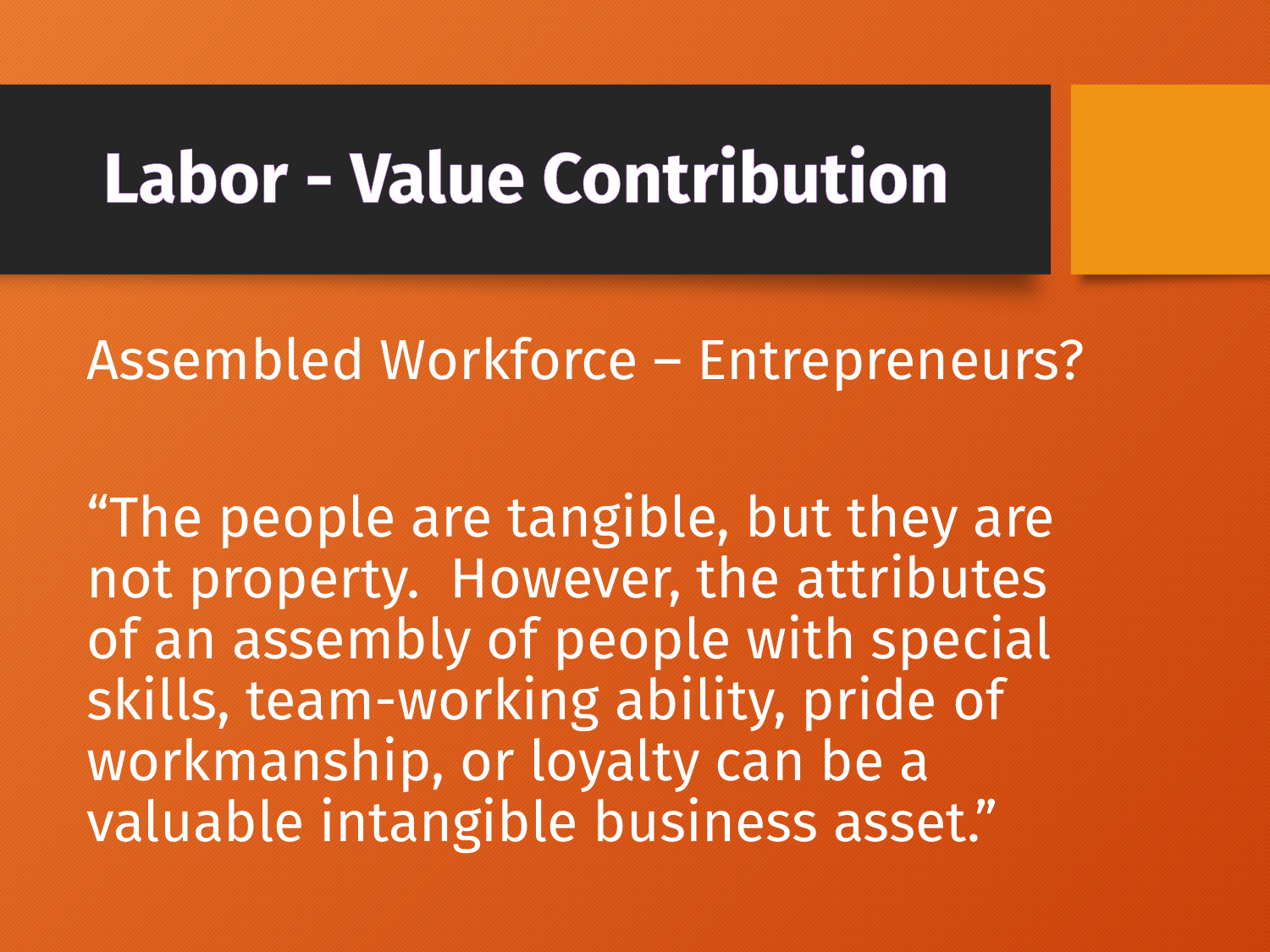

# Labor - Value Contribution
Assembled Workforce – Entrepreneurs?

“The people are tangible, but they are not property.  However, the attributes of an assembly of people with special skills, team-working ability, pride of workmanship, or loyalty can be a valuable intangible business asset.”